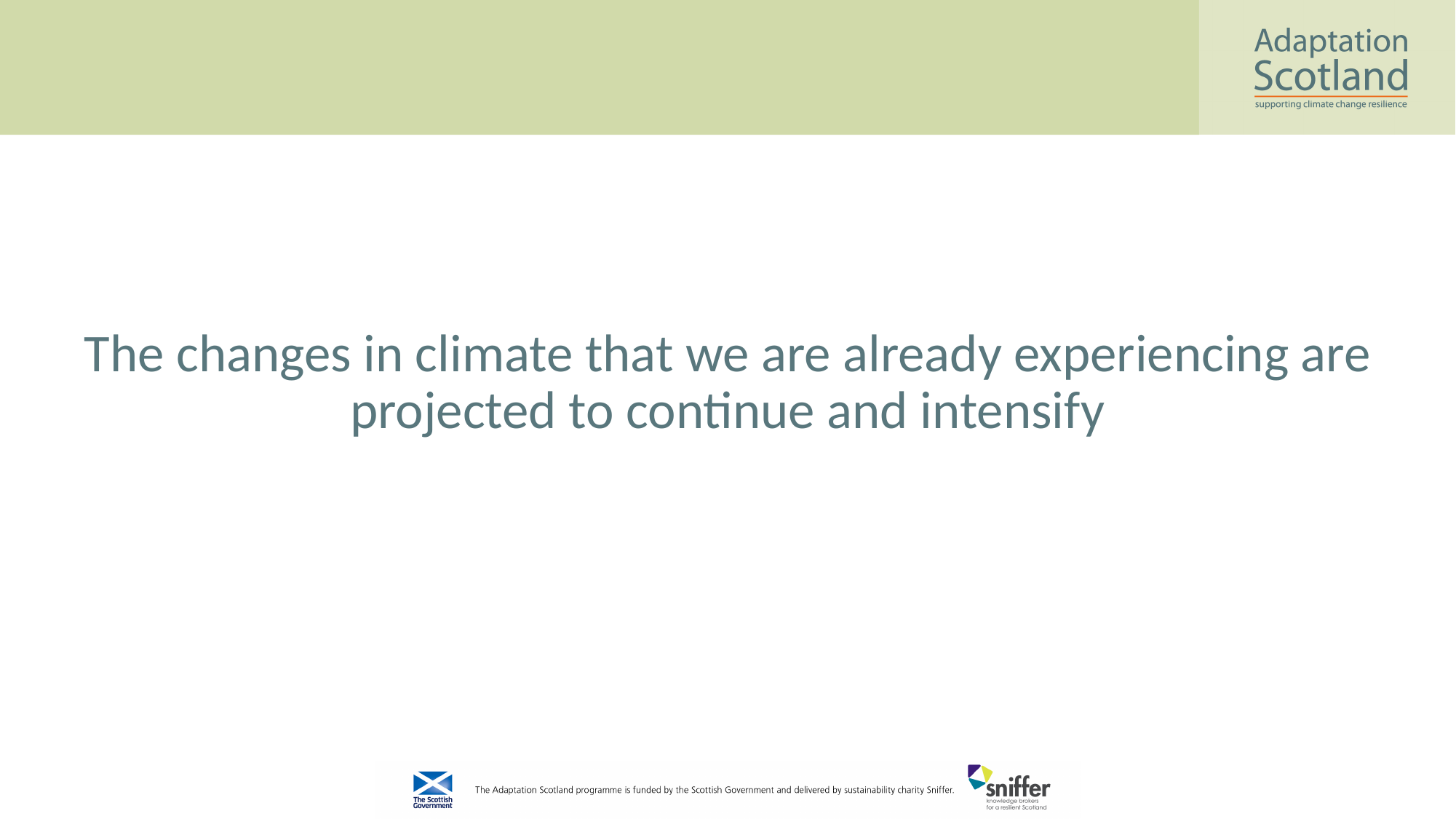

The changes in climate that we are already experiencing are projected to continue and intensify